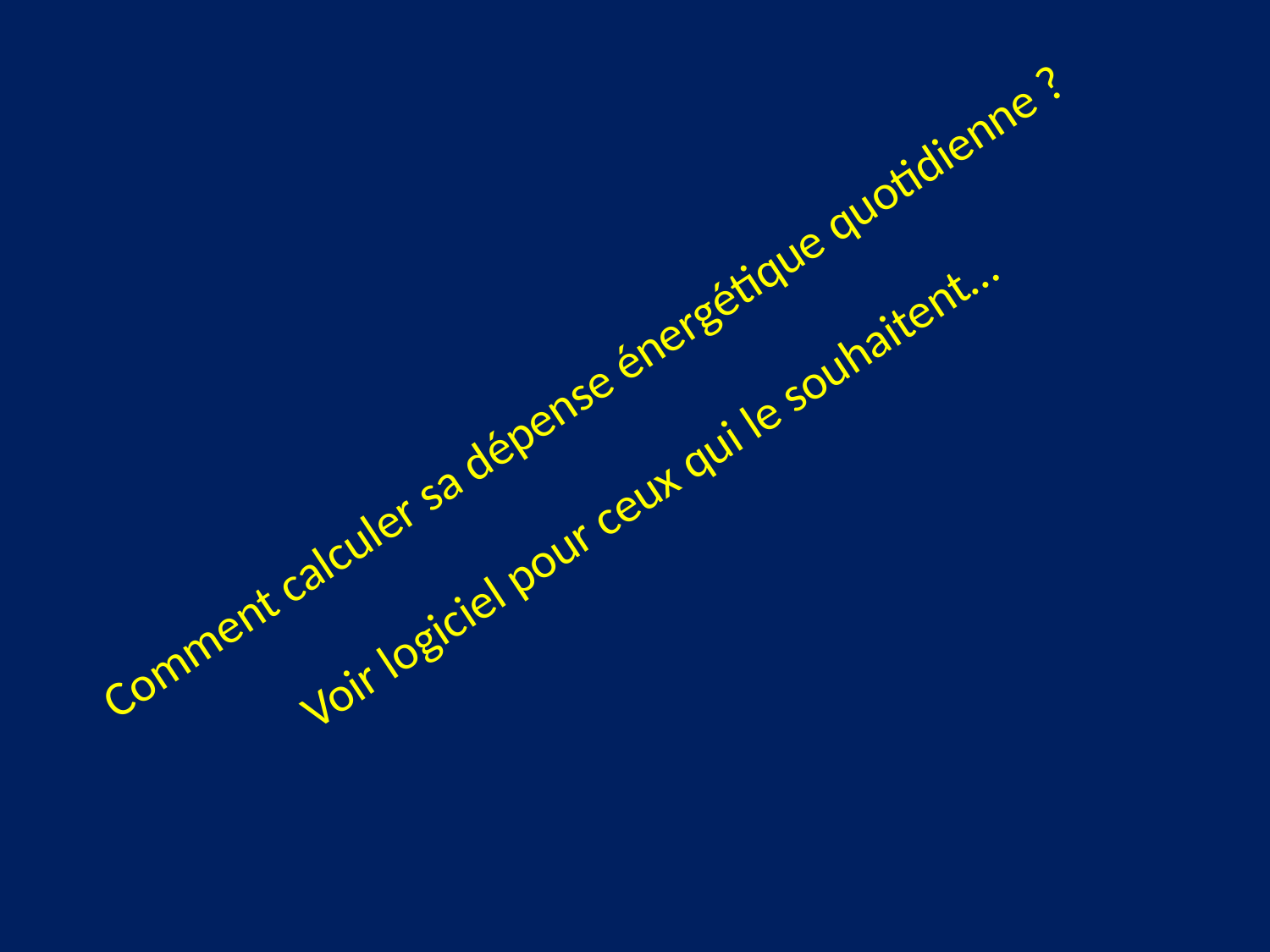

Comment calculer sa dépense énergétique quotidienne ?

Voir logiciel pour ceux qui le souhaitent…